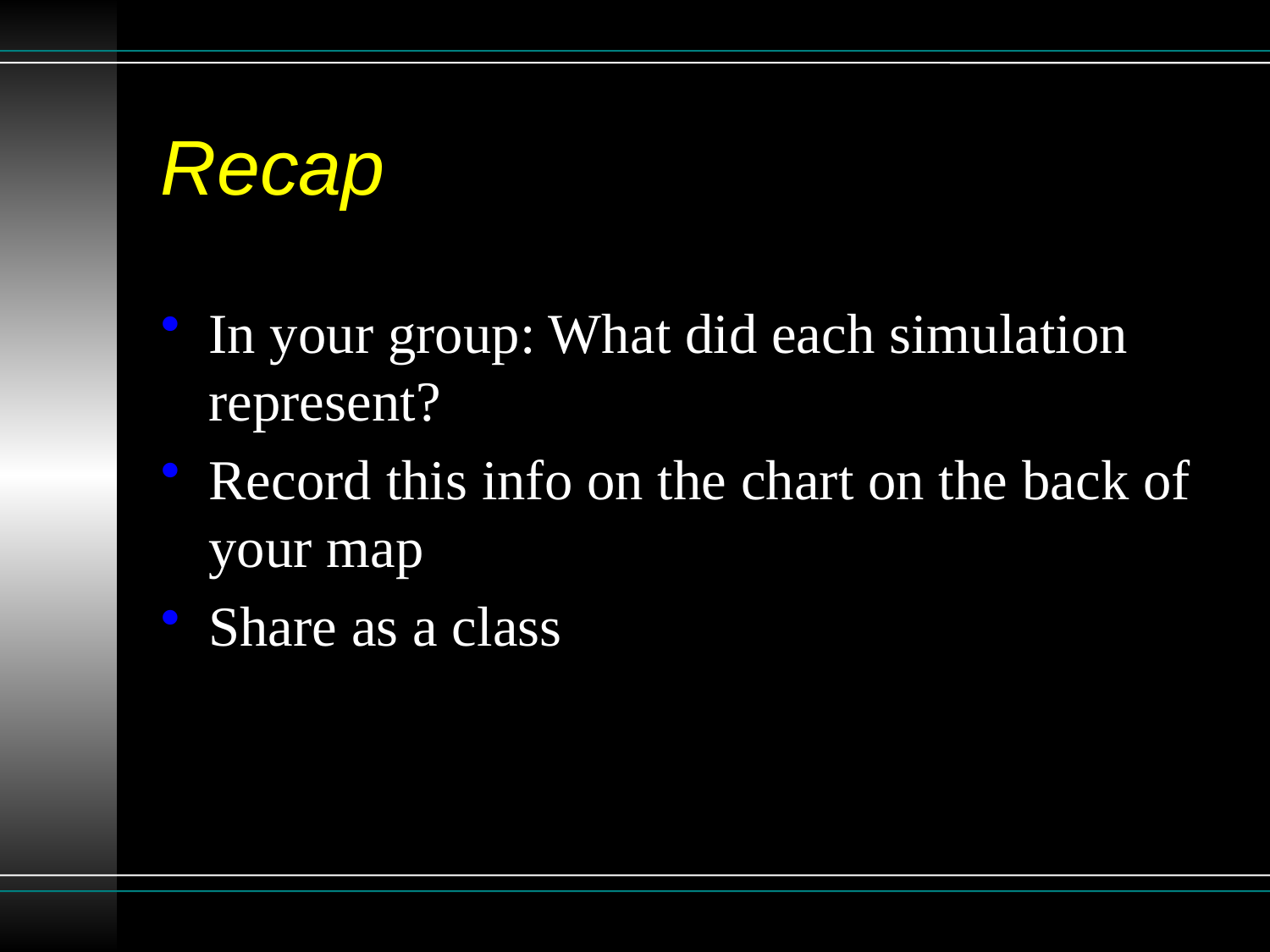

# Recap

In your group: What did each simulation represent?
Record this info on the chart on the back of your map
Share as a class